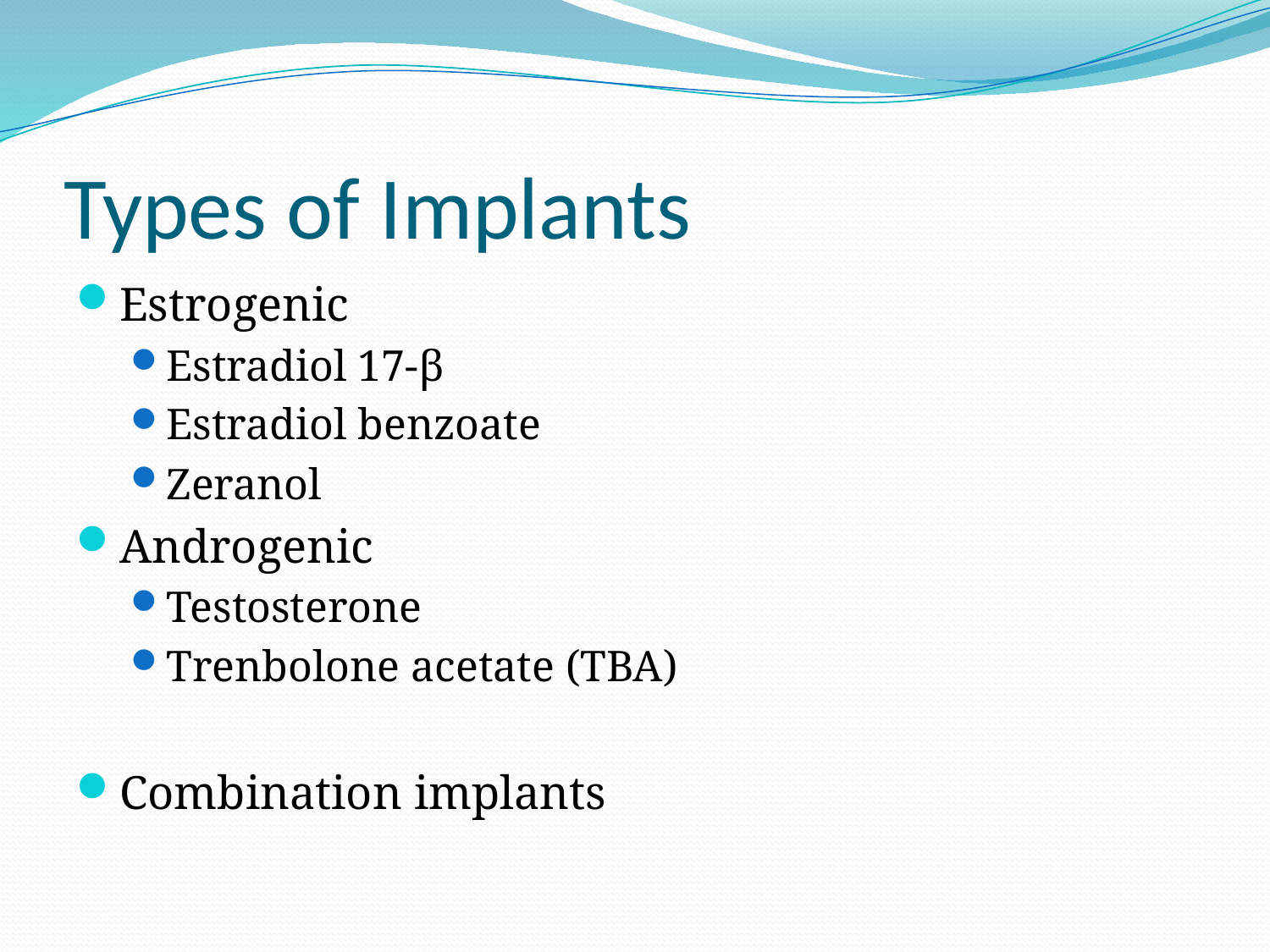

# Types of Implants
Estrogenic
Estradiol 17-β
Estradiol benzoate
Zeranol
Androgenic
Testosterone
Trenbolone acetate (TBA)

Combination implants